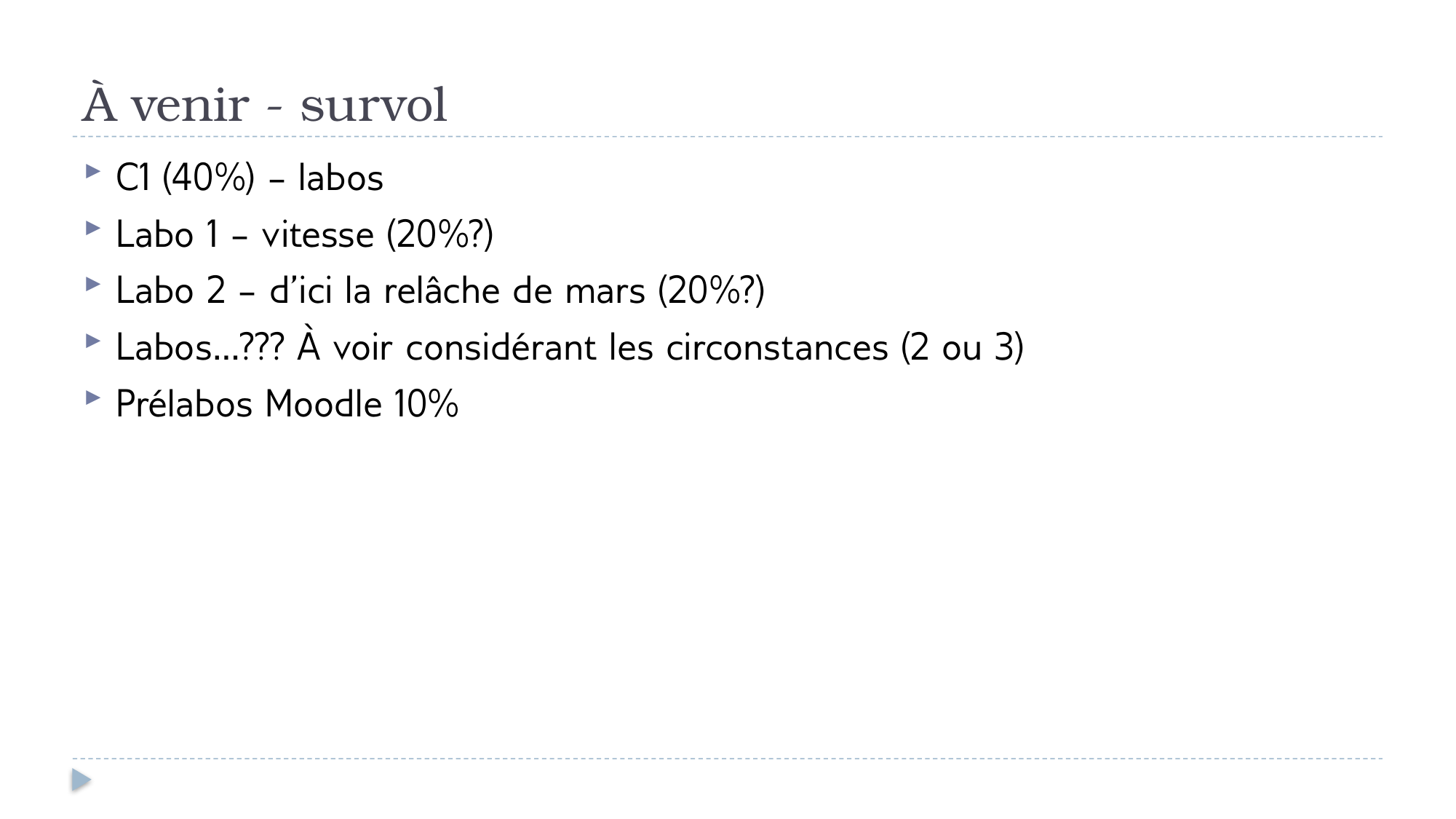

# À venir - survol
C1 (40%) – labos
Labo 1 – vitesse (20%?)
Labo 2 – d’ici la relâche de mars (20%?)
Labos…??? À voir considérant les circonstances (2 ou 3)
Prélabos Moodle 10%